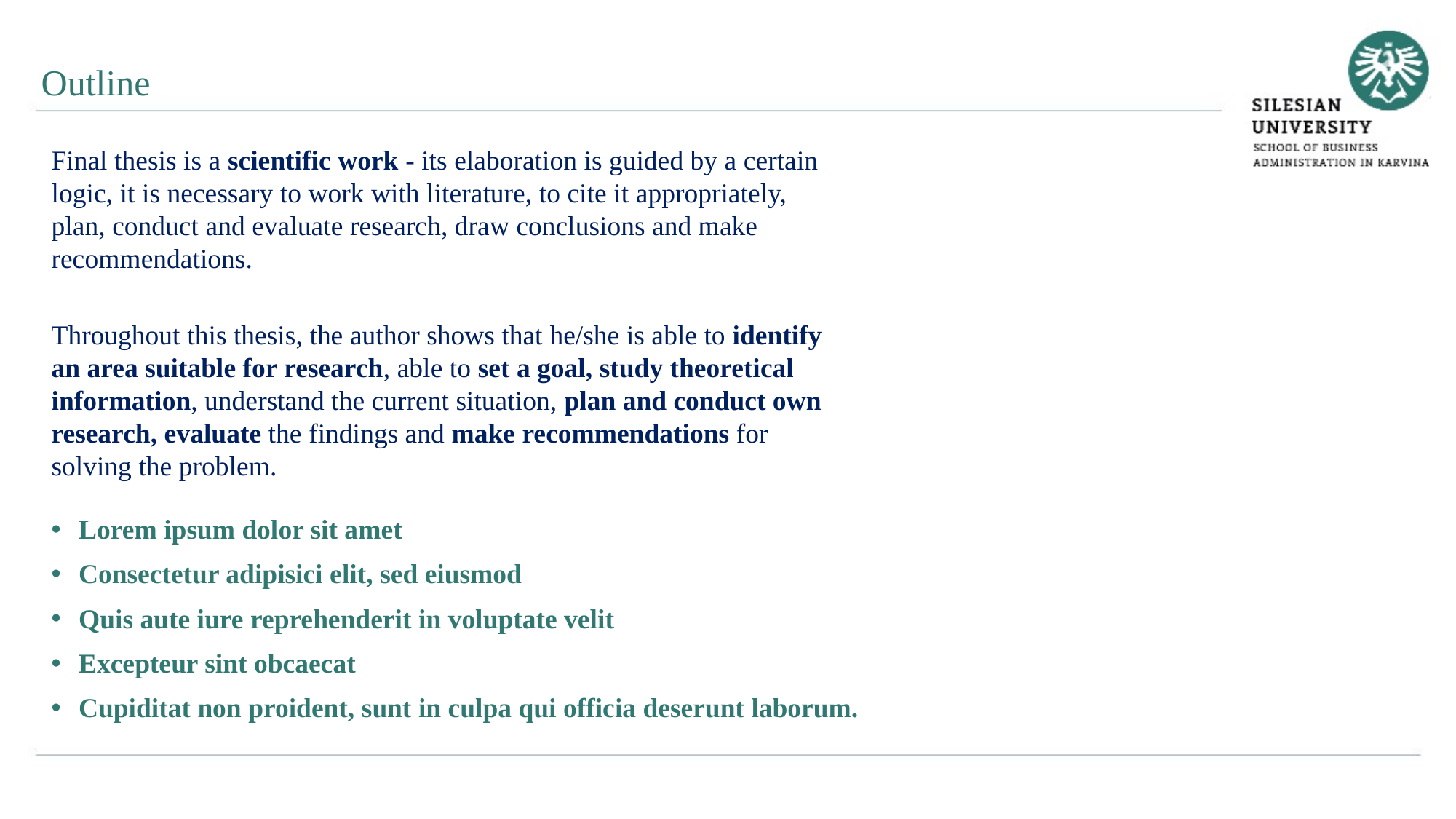

Outline
Final thesis is a scientific work - its elaboration is guided by a certain logic, it is necessary to work with literature, to cite it appropriately, plan, conduct and evaluate research, draw conclusions and make recommendations.

Throughout this thesis, the author shows that he/she is able to identify an area suitable for research, able to set a goal, study theoretical information, understand the current situation, plan and conduct own research, evaluate the findings and make recommendations for solving the problem.
Lorem ipsum dolor sit amet
Consectetur adipisici elit, sed eiusmod
Quis aute iure reprehenderit in voluptate velit
Excepteur sint obcaecat
Cupiditat non proident, sunt in culpa qui officia deserunt laborum.